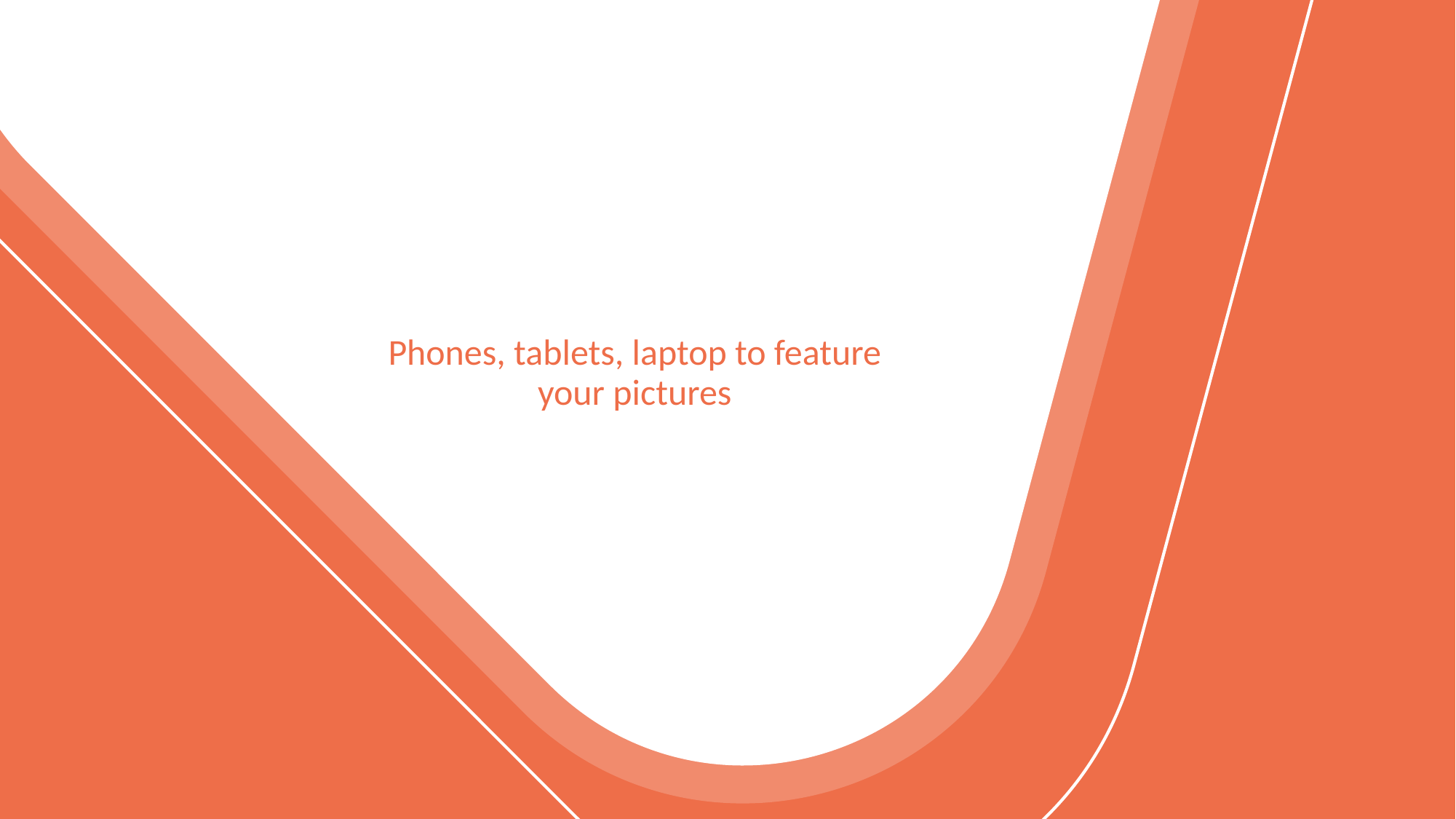

# MOCKUPS
Phones, tablets, laptop to feature your pictures